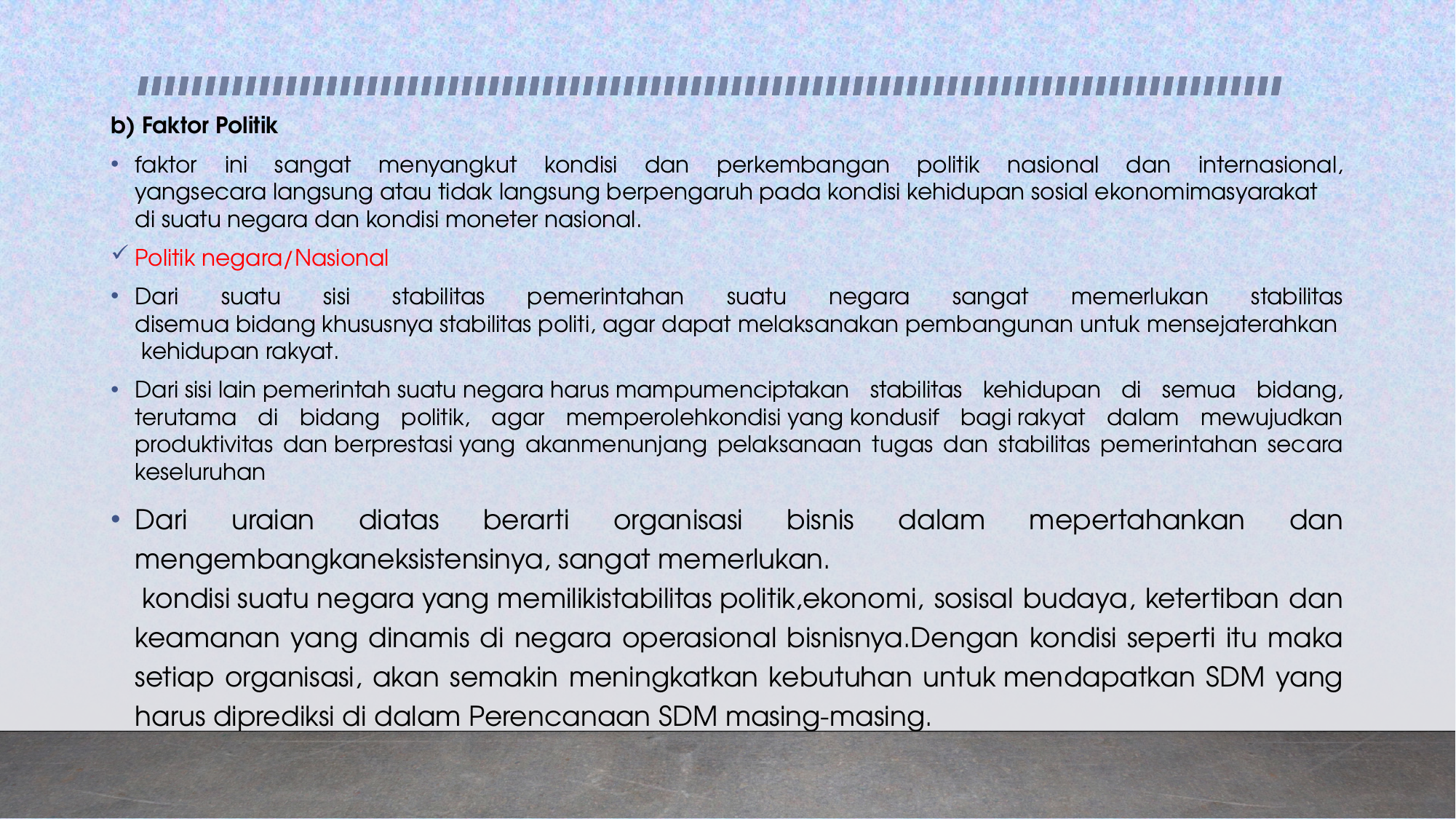

b) Faktor Politik
faktor ini sangat menyangkut kondisi dan perkembangan politik nasional dan internasional, yangsecara langsung atau tidak langsung berpengaruh pada kondisi kehidupan sosial ekonomimasyarakat di suatu negara dan kondisi moneter nasional.
Politik negara/Nasional
Dari suatu sisi stabilitas pemerintahan suatu negara sangat memerlukan stabilitas disemua bidang khususnya stabilitas politi, agar dapat melaksanakan pembangunan untuk mensejaterahkan kehidupan rakyat.
Dari sisi lain pemerintah suatu negara harus mampumenciptakan stabilitas kehidupan di semua bidang, terutama di bidang politik, agar memperolehkondisi yang kondusif bagi rakyat dalam mewujudkan produktivitas dan berprestasi yang akanmenunjang pelaksanaan tugas dan stabilitas pemerintahan secara keseluruhan
Dari uraian diatas berarti organisasi bisnis dalam mepertahankan dan mengembangkaneksistensinya, sangat memerlukan.    kondisi suatu negara yang memilikistabilitas politik,ekonomi, sosisal budaya, ketertiban dan keamanan yang dinamis di negara operasional bisnisnya.Dengan kondisi seperti itu maka setiap organisasi, akan semakin meningkatkan kebutuhan untuk mendapatkan SDM yang harus diprediksi di dalam Perencanaan SDM masing-masing.